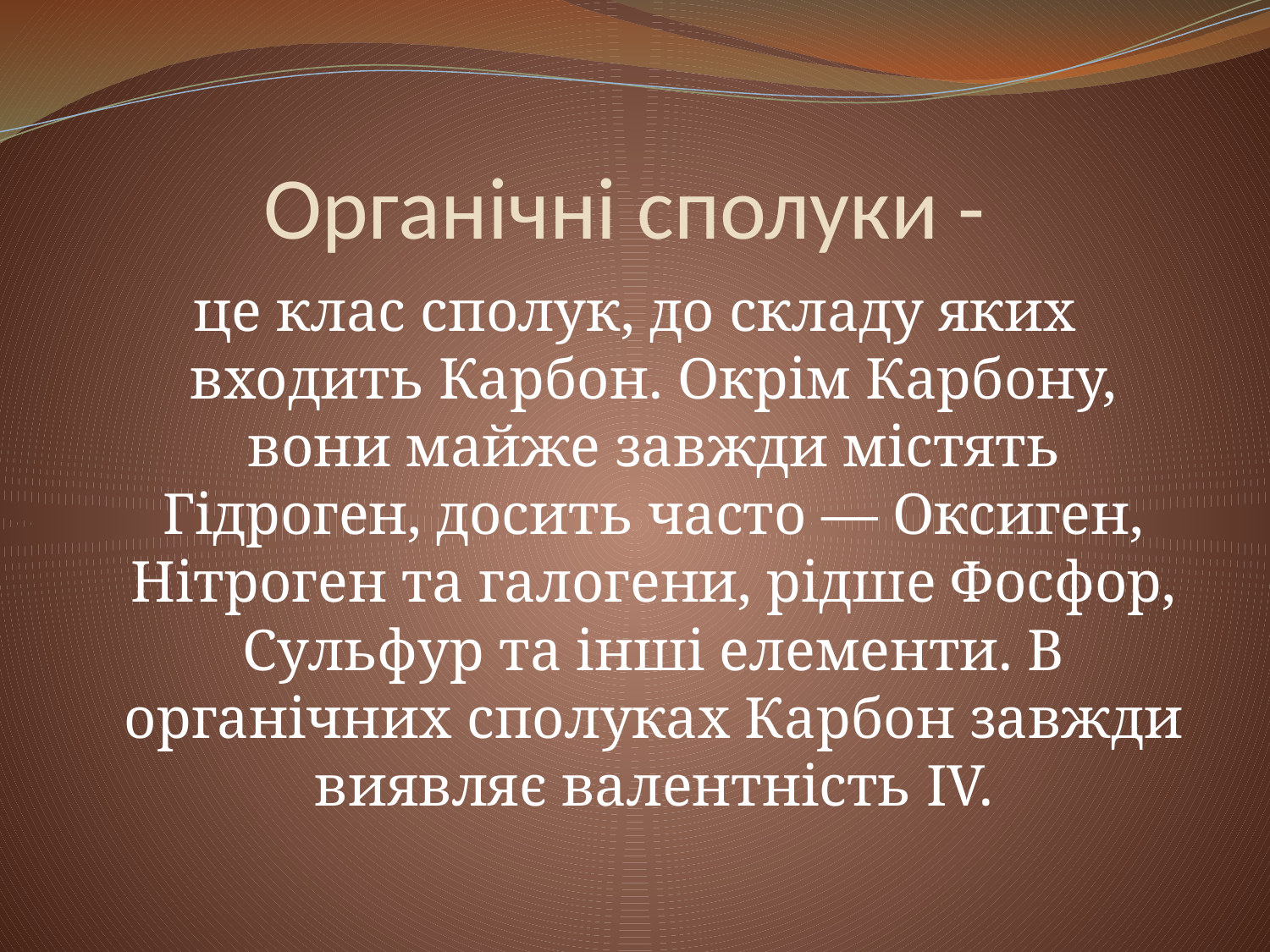

# Органічні сполуки -
це клас сполук, до складу яких входить Карбон. Окрім Карбону, вони майже завжди містять Гідроген, досить часто — Оксиген, Нітроген та галогени, рідше Фосфор, Сульфур та інші елементи. В органічних сполуках Карбон завжди виявляє валентність IV.